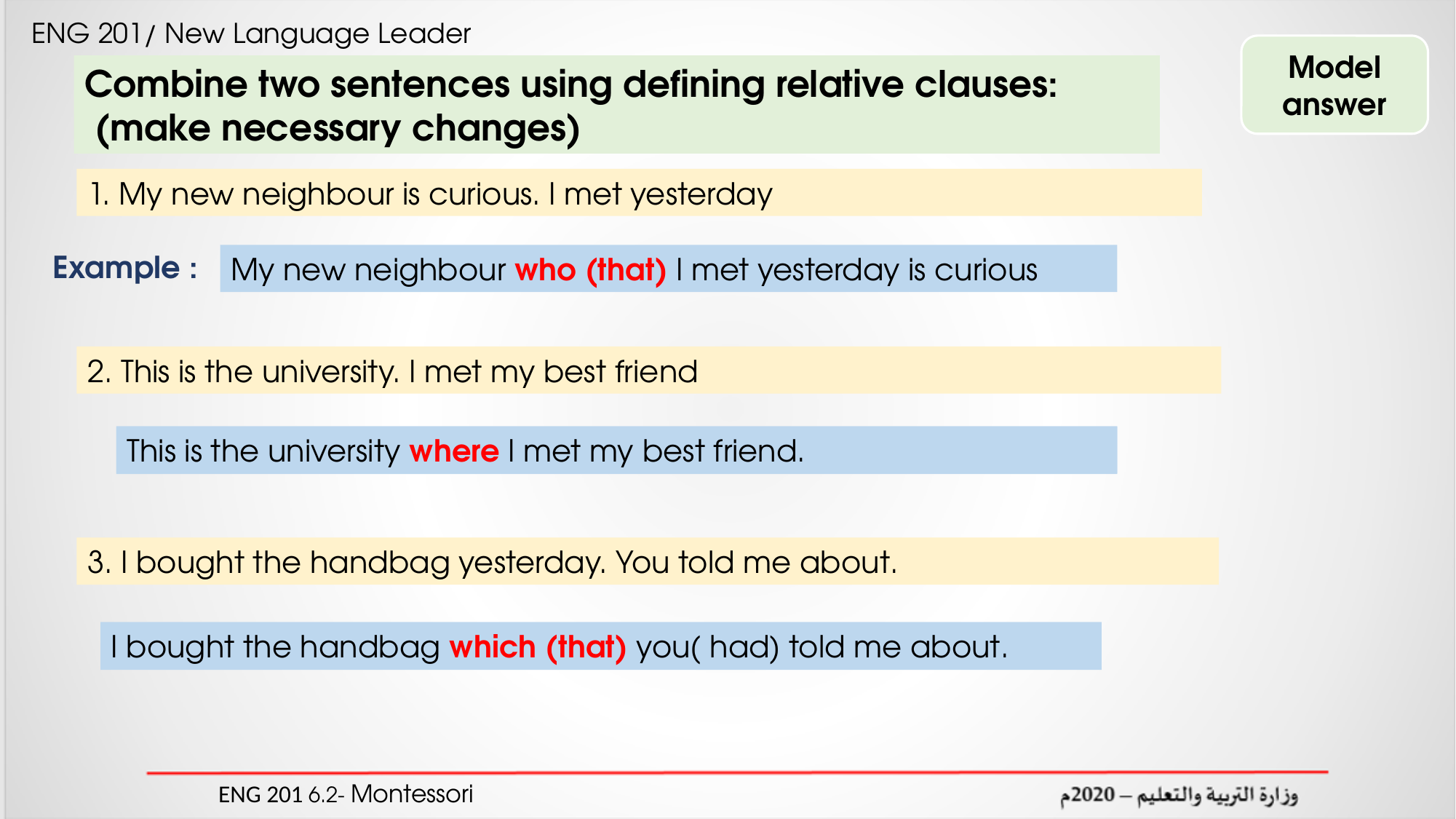

Model answer
Combine two sentences using defining relative clauses:
 (make necessary changes)
1. My new neighbour is curious. I met yesterday
Example :
My new neighbour who (that) I met yesterday is curious
2. This is the university. I met my best friend

This is the university where I met my best friend.
3. I bought the handbag yesterday. You told me about.

I bought the handbag which (that) you( had) told me about.
ENG 201 6.2- Montessori